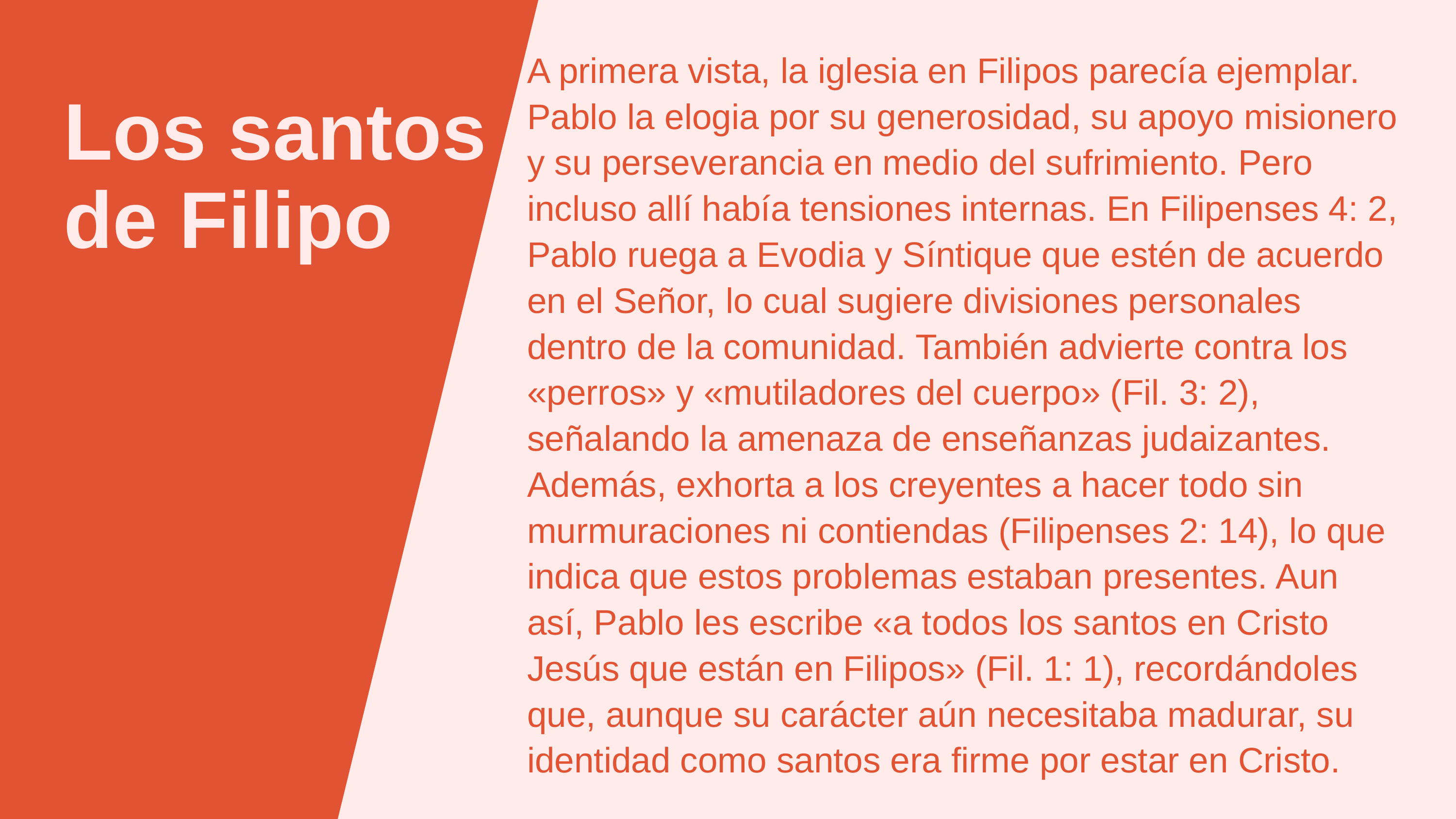

A primera vista, la iglesia en Filipos parecía ejemplar. Pablo la elogia por su generosidad, su apoyo misionero y su perseverancia en medio del sufrimiento. Pero incluso allí había tensiones internas. En Filipenses 4: 2, Pablo ruega a Evodia y Síntique que estén de acuerdo en el Señor, lo cual sugiere divisiones personales dentro de la comunidad. También advierte contra los «perros» у «mutiladores del cuerpo» (Fil. 3: 2), señalando la amenaza de enseñanzas judaizantes. Además, exhorta a los creyentes a hacer todo sin murmuraciones ni contiendas (Filipenses 2: 14), lo que indica que estos problemas estaban presentes. Aun así, Pablo les escribe «a todos los santos en Cristo Jesús que están en Filipos» (Fil. 1: 1), recordándoles que, aunque su carácter aún necesitaba madurar, su identidad como santos era firme por estar en Cristo.
Los santos de Filipo